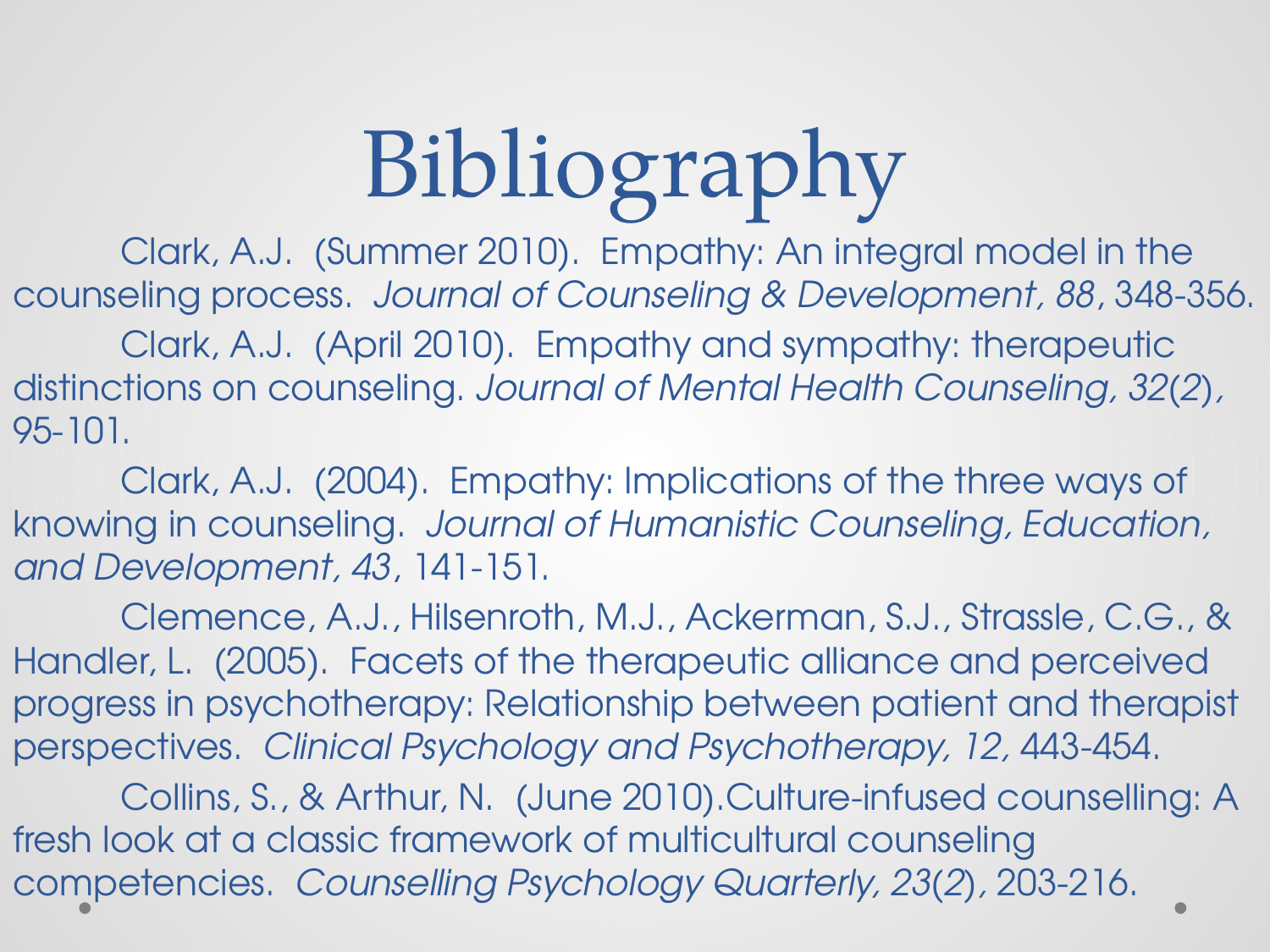

# Bibliography
	Clark, A.J.  (Summer 2010).  Empathy: An integral model in the counseling process.  Journal of Counseling & Development, 88, 348-356.
	Clark, A.J.  (April 2010).  Empathy and sympathy: therapeutic distinctions on counseling. Journal of Mental Health Counseling, 32(2), 95-101.
	Clark, A.J.  (2004).  Empathy: Implications of the three ways of knowing in counseling.  Journal of Humanistic Counseling, Education, and Development, 43, 141-151.
	Clemence, A.J., Hilsenroth, M.J., Ackerman, S.J., Strassle, C.G., & Handler, L.  (2005).  Facets of the therapeutic alliance and perceived progress in psychotherapy: Relationship between patient and therapist perspectives.  Clinical Psychology and Psychotherapy, 12, 443-454.
	Collins, S., & Arthur, N.  (June 2010).Culture-infused counselling: A fresh look at a classic framework of multicultural counseling competencies.  Counselling Psychology Quarterly, 23(2), 203-216.